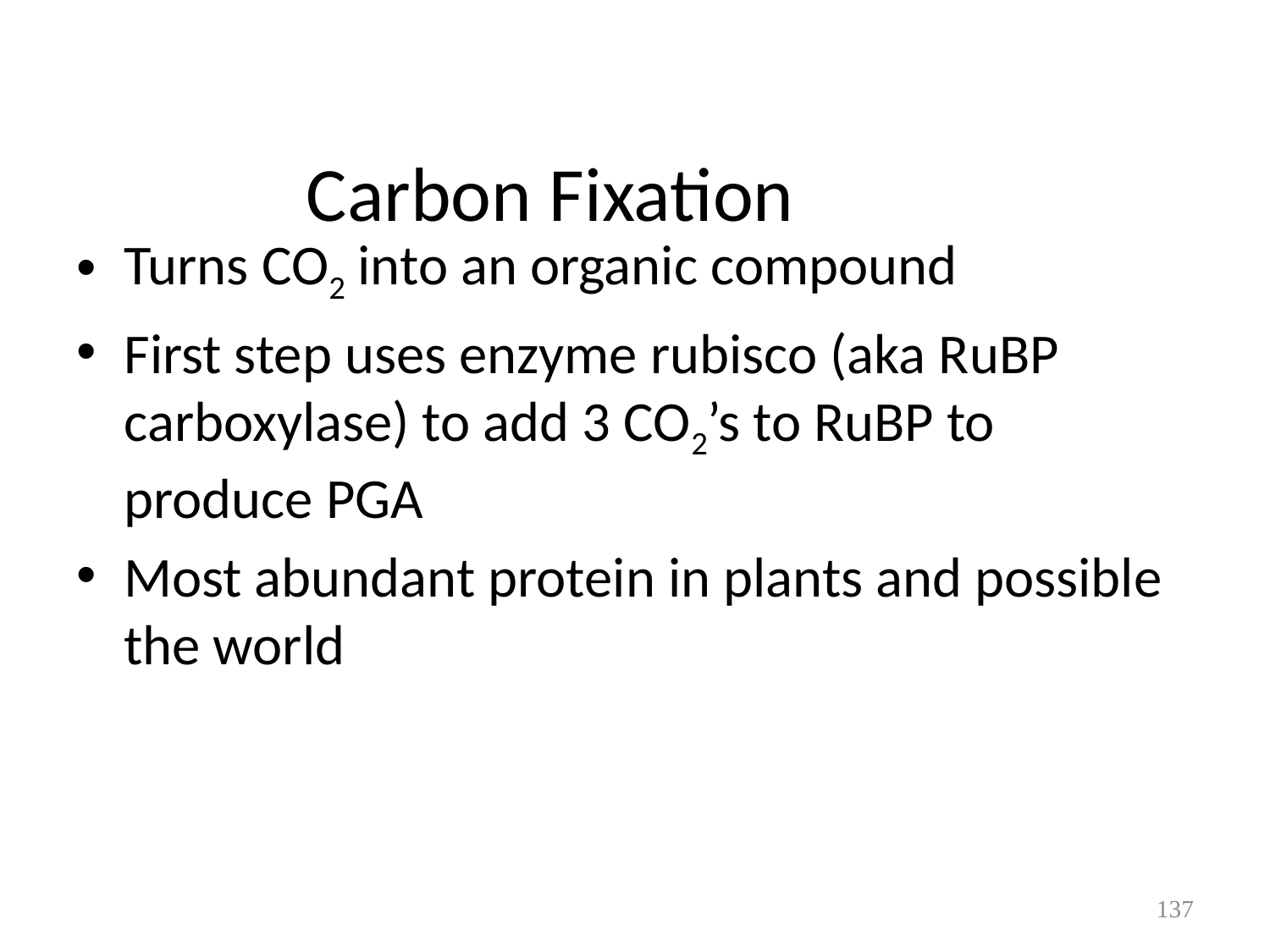

# Carbon Fixation
Turns CO2 into an organic compound
First step uses enzyme rubisco (aka RuBP carboxylase) to add 3 CO2’s to RuBP to produce PGA
Most abundant protein in plants and possible the world
137